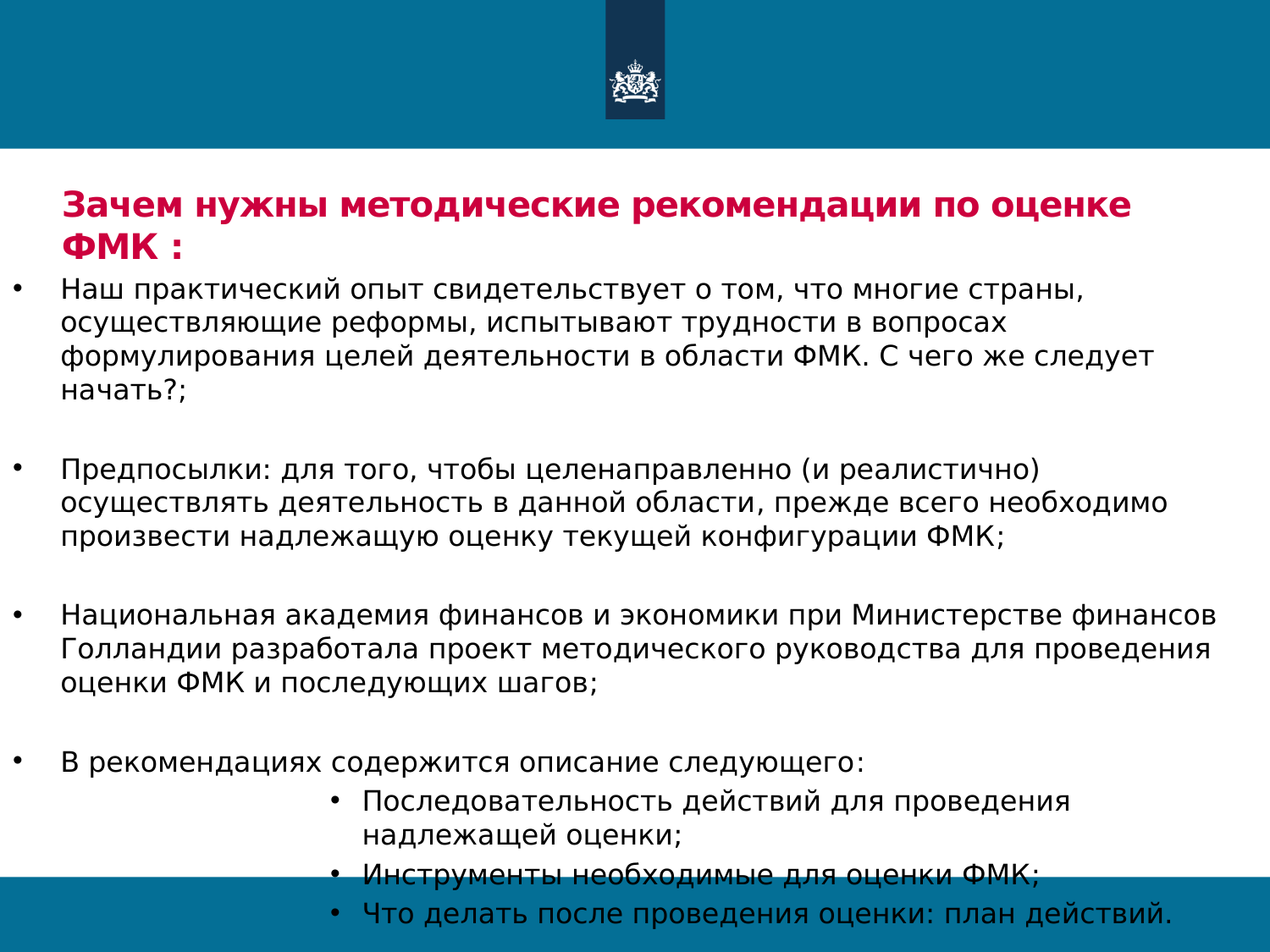

# Зачем нужны методические рекомендации по оценке ФМК :
Наш практический опыт свидетельствует о том, что многие страны, осуществляющие реформы, испытывают трудности в вопросах формулирования целей деятельности в области ФМК. С чего же следует начать?;

Предпосылки: для того, чтобы целенаправленно (и реалистично) осуществлять деятельность в данной области, прежде всего необходимо произвести надлежащую оценку текущей конфигурации ФМК;

Национальная академия финансов и экономики при Министерстве финансов Голландии разработала проект методического руководства для проведения оценки ФМК и последующих шагов;

В рекомендациях содержится описание следующего:
Последовательность действий для проведения надлежащей оценки;
Инструменты необходимые для оценки ФМК;
Что делать после проведения оценки: план действий.